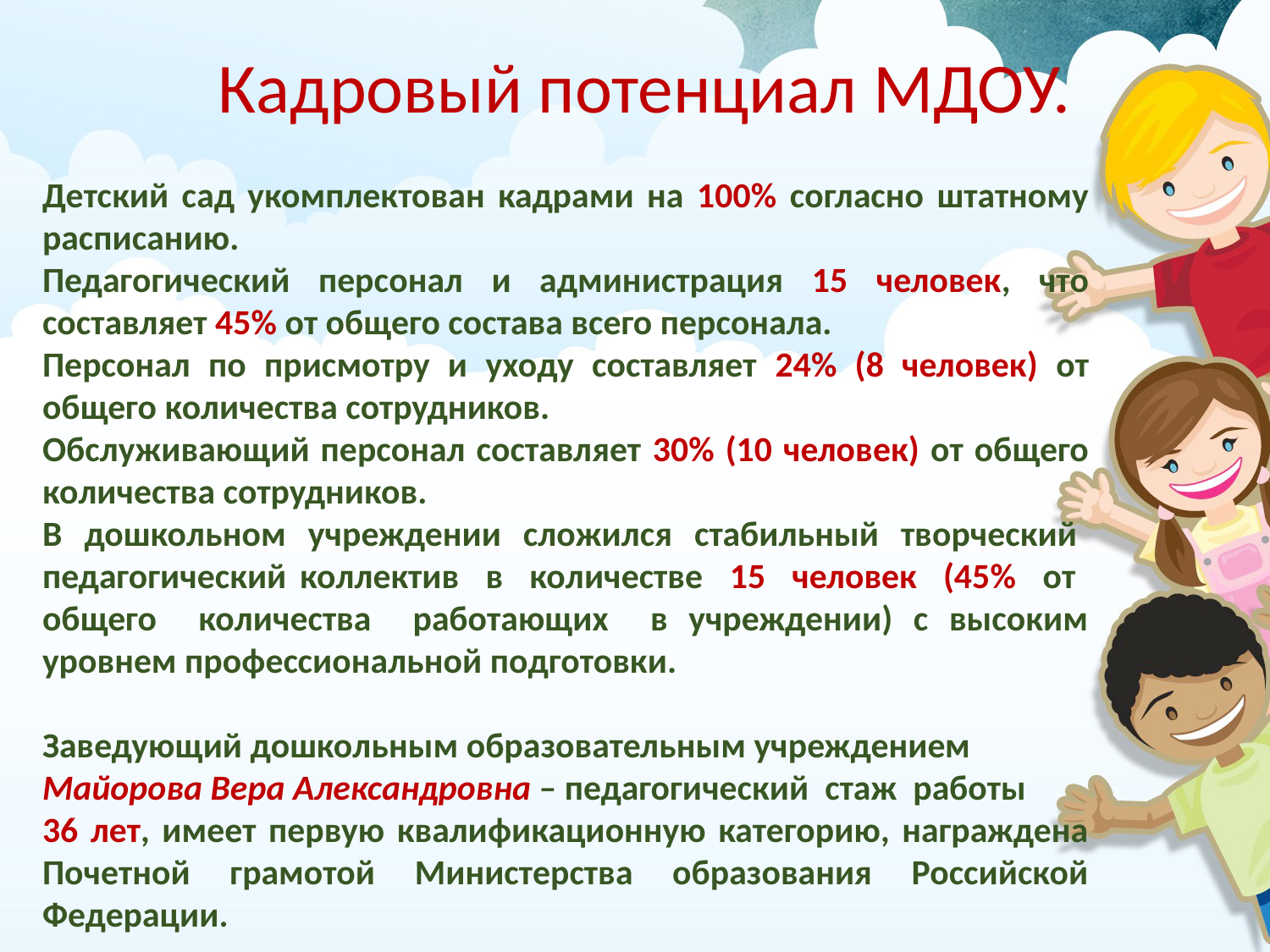

Кадровый потенциал МДОУ.

Детский сад укомплектован кадрами на 100% согласно штатному расписанию.
Педагогический персонал и администрация 15 человек, что составляет 45% от общего состава всего персонала.
Персонал по присмотру и уходу составляет 24% (8 человек) от общего количества сотрудников.
Обслуживающий персонал составляет 30% (10 человек) от общего количества сотрудников.
В  дошкольном  учреждении  сложился  стабильный  творческий  педагогический коллектив  в  количестве  15  человек  (45%  от  общего  количества  работающих  в учреждении) с высоким уровнем профессиональной подготовки.

Заведующий дошкольным образовательным учреждением
Майорова Вера Александровна – педагогический  стаж  работы
36 лет, имеет первую квалификационную категорию, награждена Почетной грамотой Министерства образования Российской Федерации.